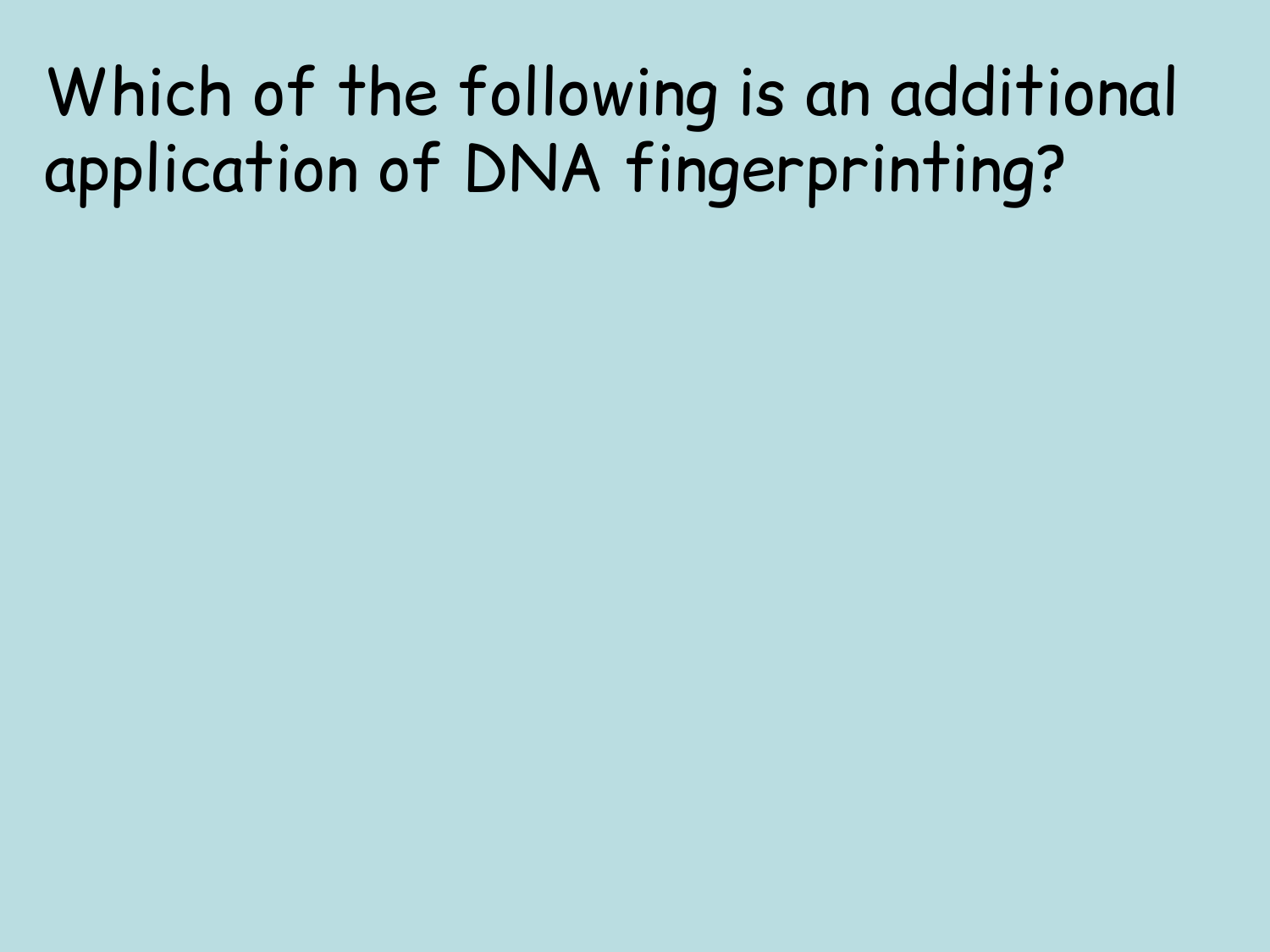

Which of the following is an additional application of DNA fingerprinting?